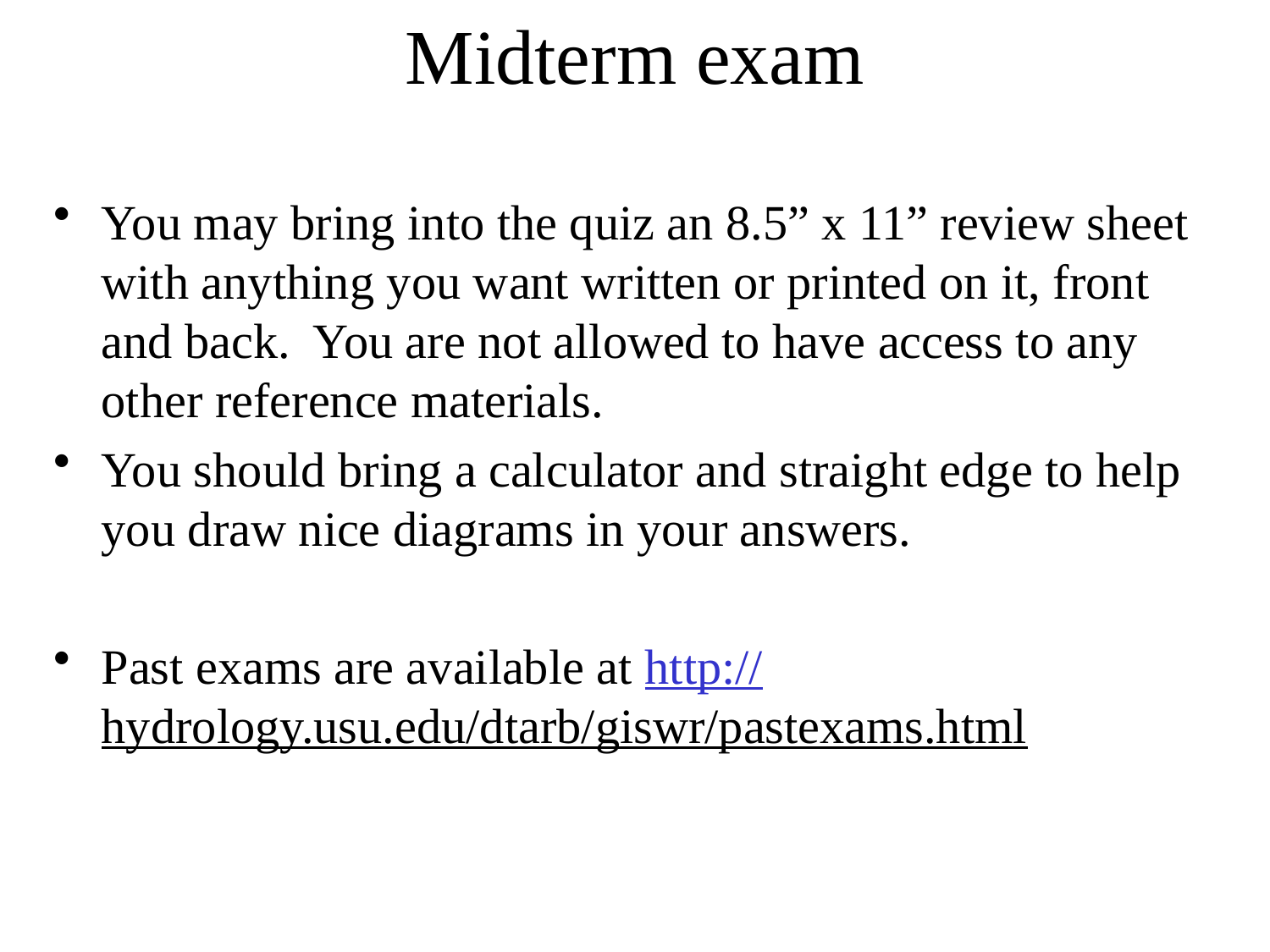

# Midterm exam
You may bring into the quiz an 8.5” x 11” review sheet with anything you want written or printed on it, front and back.  You are not allowed to have access to any other reference materials.
You should bring a calculator and straight edge to help you draw nice diagrams in your answers.

Past exams are available at http://hydrology.usu.edu/dtarb/giswr/pastexams.html